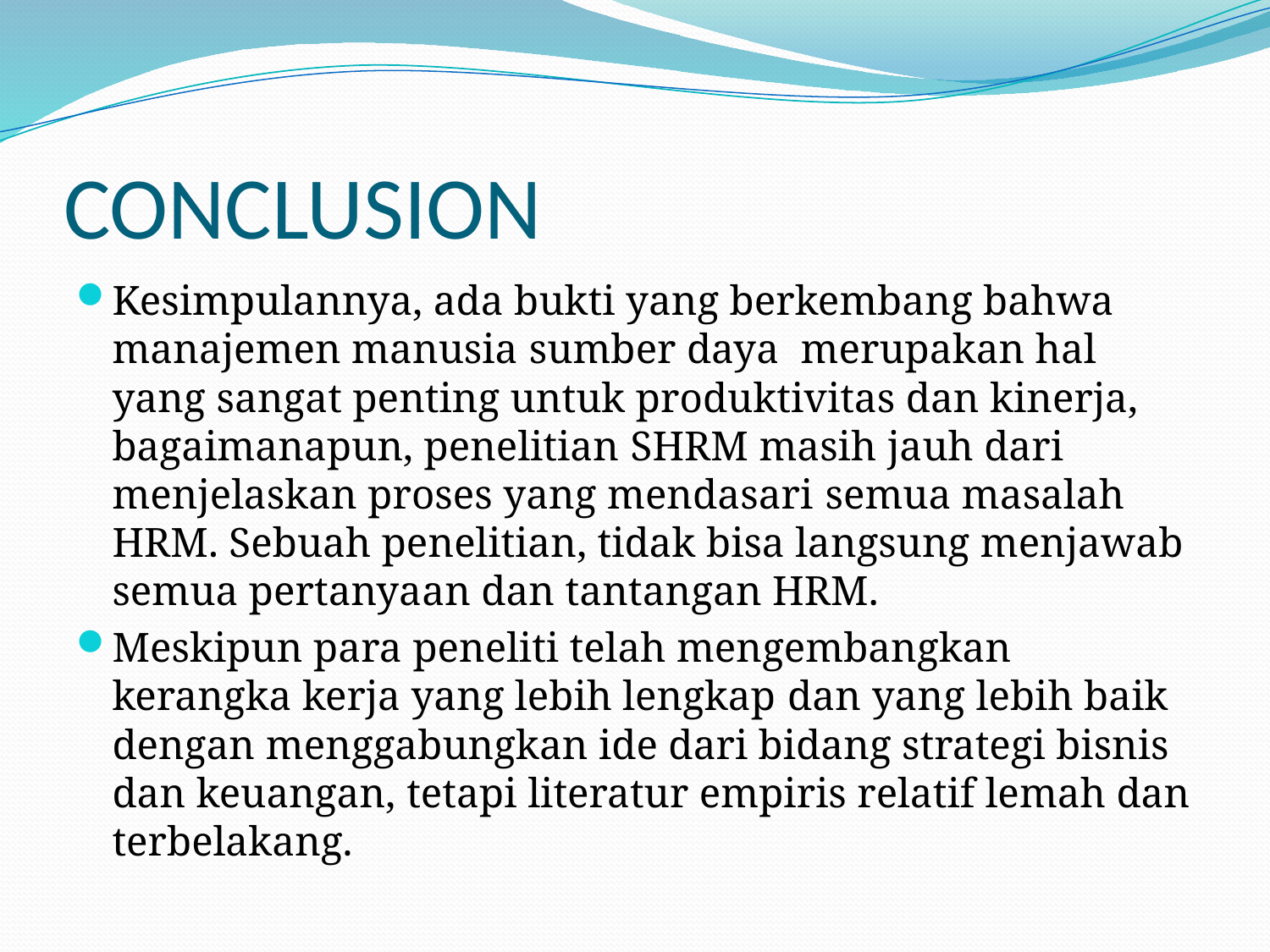

# CONCLUSION
Kesimpulannya, ada bukti yang berkembang bahwa manajemen manusia sumber daya  merupakan hal yang sangat penting untuk produktivitas dan kinerja, bagaimanapun, penelitian SHRM masih jauh dari menjelaskan proses yang mendasari semua masalah HRM. Sebuah penelitian, tidak bisa langsung menjawab semua pertanyaan dan tantangan HRM.
Meskipun para peneliti telah mengembangkan kerangka kerja yang lebih lengkap dan yang lebih baik dengan menggabungkan ide dari bidang strategi bisnis dan keuangan, tetapi literatur empiris relatif lemah dan terbelakang.